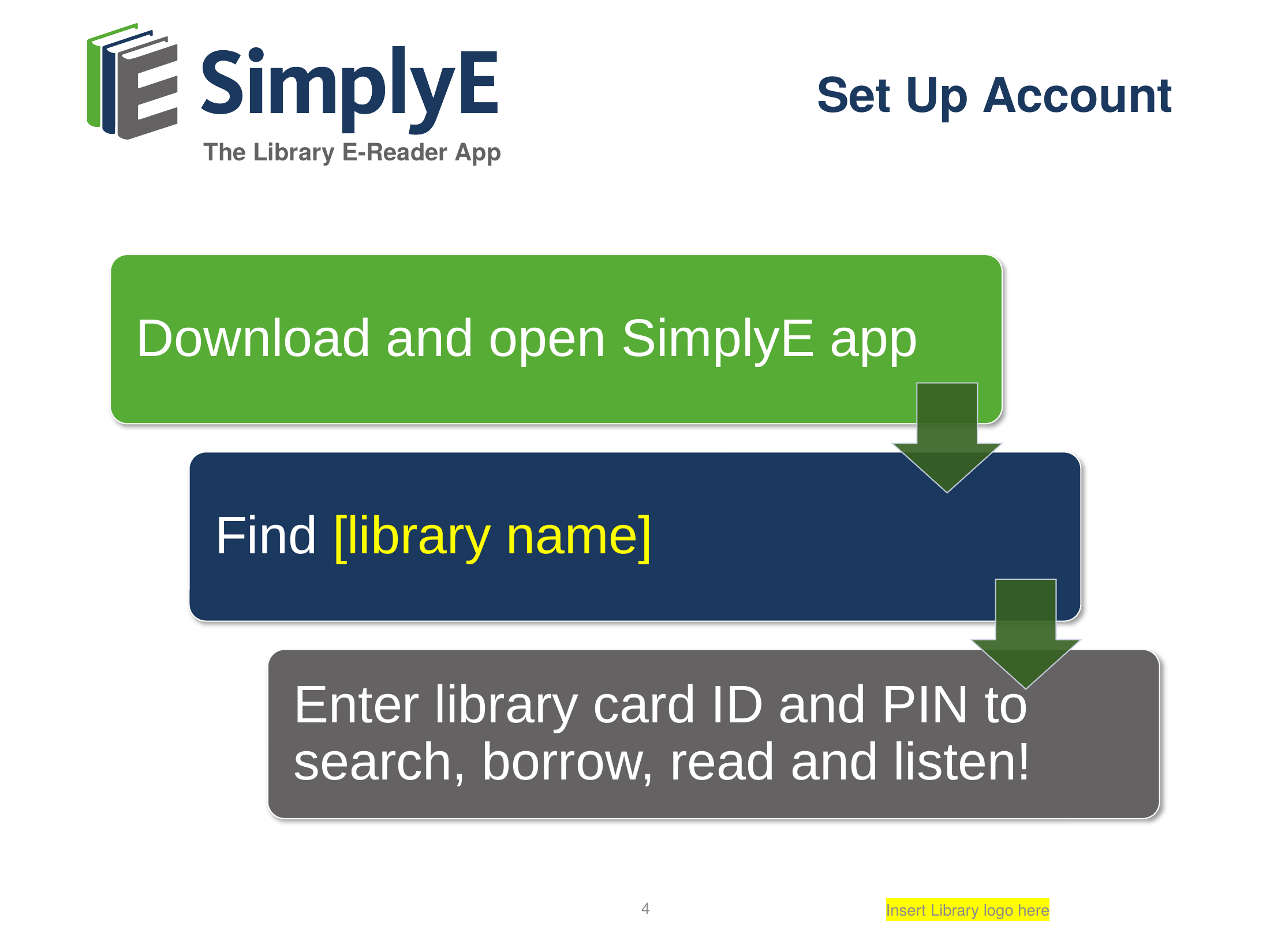

Set Up Account
Download and open SimplyE app
Find [library name]
Enter library card ID and PIN to search, borrow, read and listen!

Insert Library logo here
4